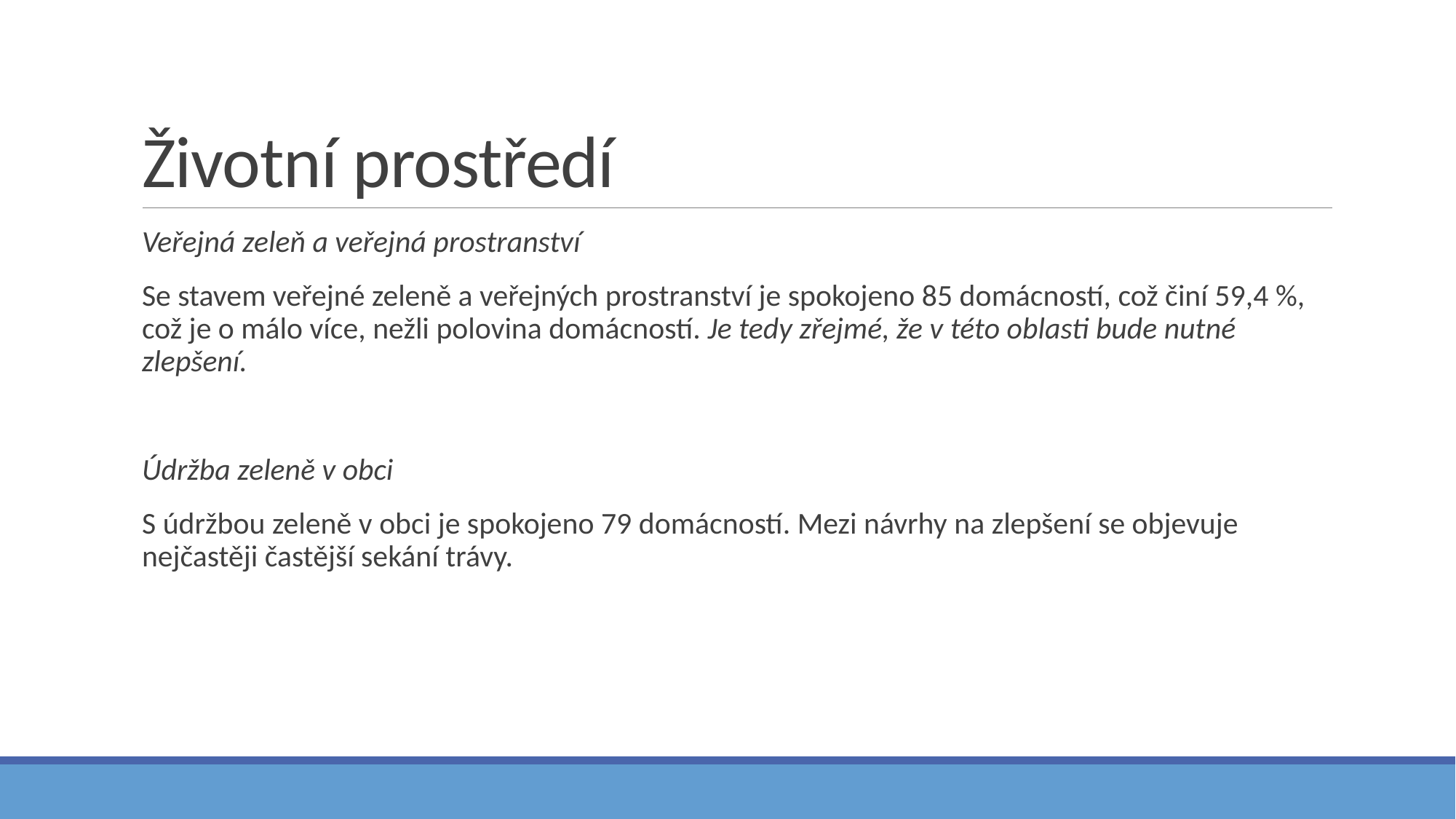

# Životní prostředí
Veřejná zeleň a veřejná prostranství
Se stavem veřejné zeleně a veřejných prostranství je spokojeno 85 domácností, což činí 59,4 %, což je o málo více, nežli polovina domácností. Je tedy zřejmé, že v této oblasti bude nutné zlepšení.

Údržba zeleně v obci
S údržbou zeleně v obci je spokojeno 79 domácností. Mezi návrhy na zlepšení se objevuje nejčastěji častější sekání trávy.